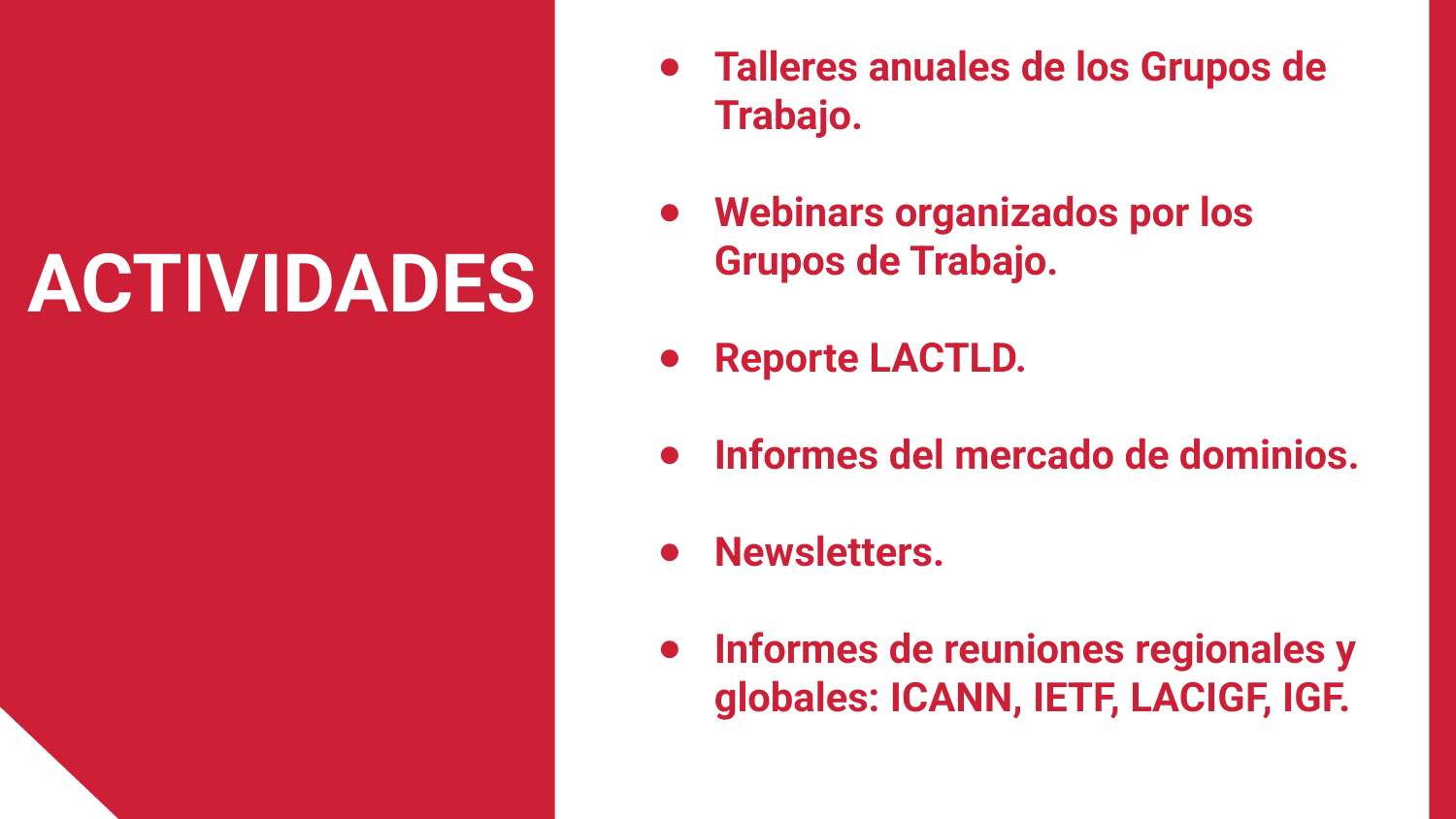

Lorem ipsum dolor sit amet, consectetur adipiscing elit
Talleres anuales de los Grupos de Trabajo.

Webinars organizados por los Grupos de Trabajo.

Reporte LACTLD.

Informes del mercado de dominios.

Newsletters.

Informes de reuniones regionales y globales: ICANN, IETF, LACIGF, IGF.
# ACTIVIDADES